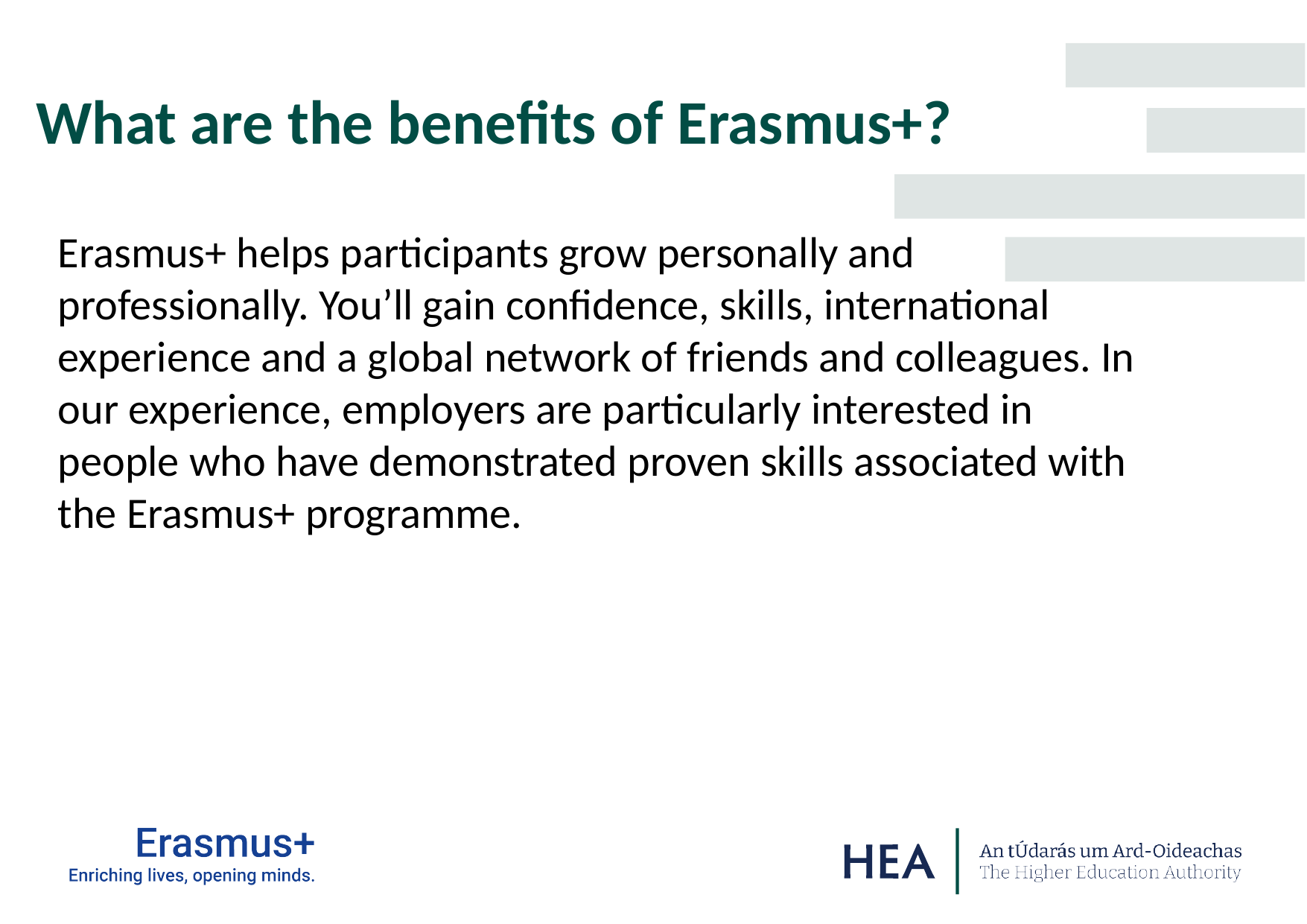

What are the benefits of Erasmus+?
Erasmus+ helps participants grow personally and professionally. You’ll gain confidence, skills, international experience and a global network of friends and colleagues. In our experience, employers are particularly interested in people who have demonstrated proven skills associated with the Erasmus+ programme.